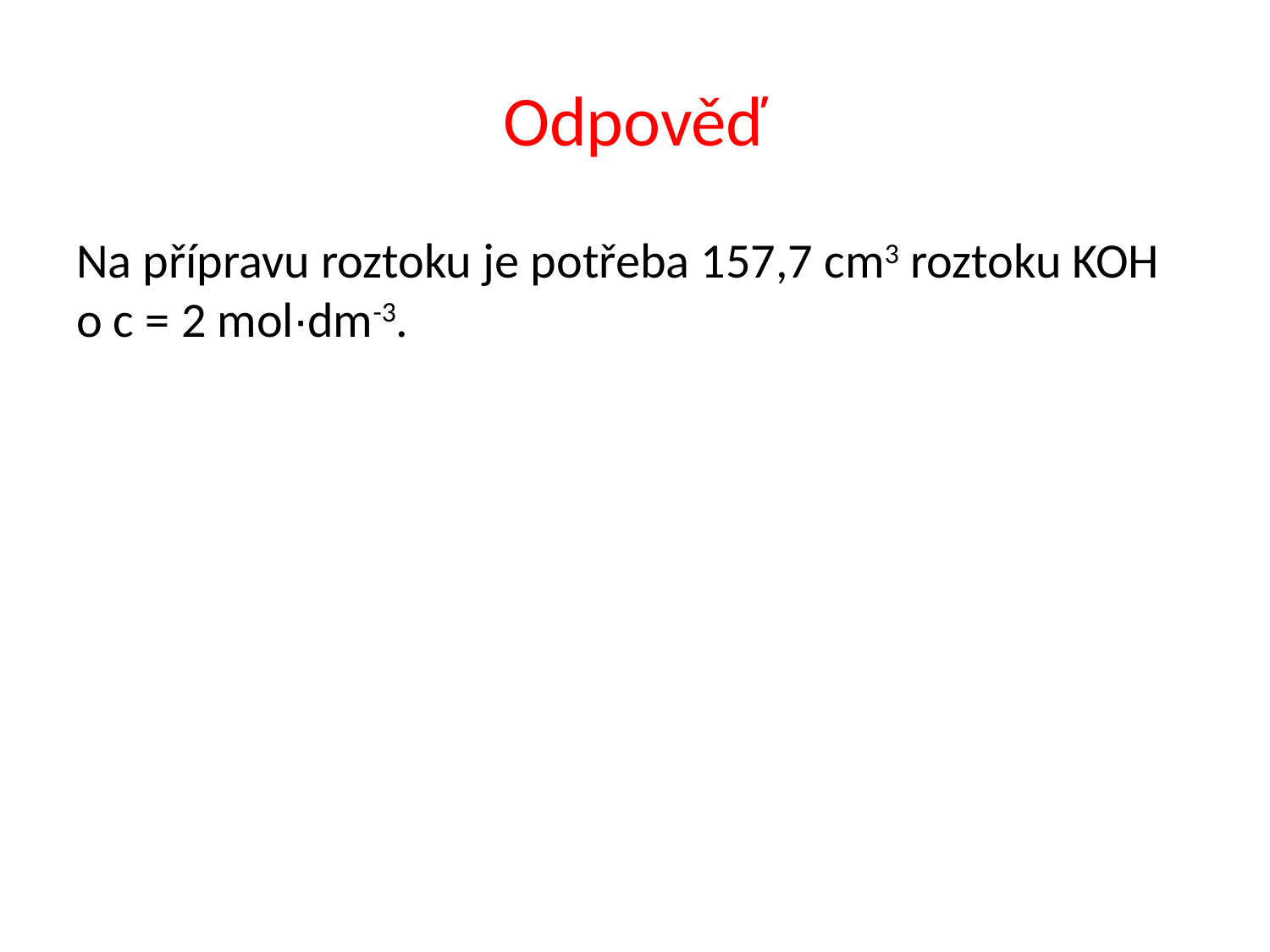

# Odpověď
Na přípravu roztoku je potřeba 157,7 cm3 roztoku KOH o c = 2 mol∙dm-3.